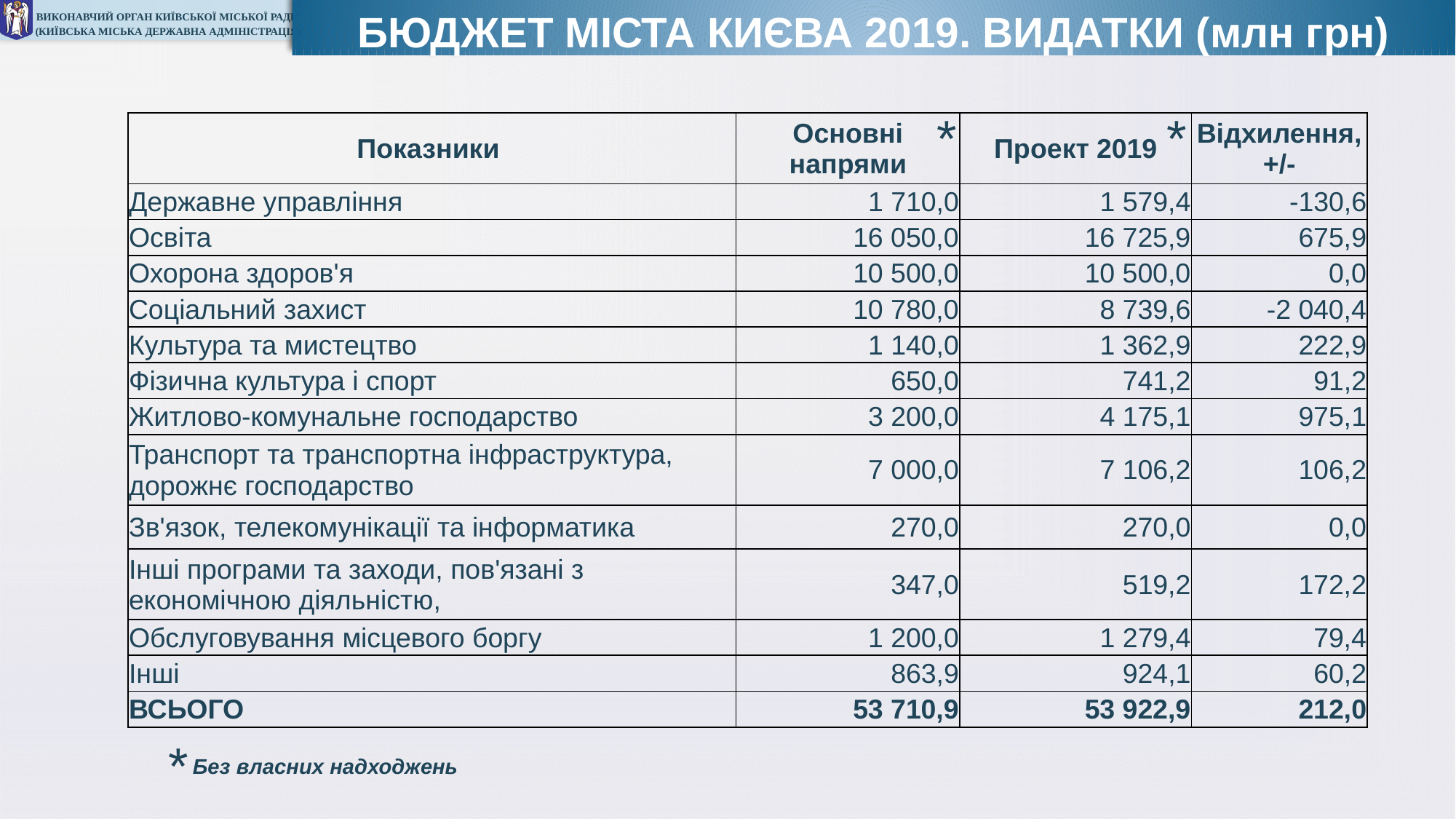

БЮДЖЕТ МІСТА КИЄВА 2019. ВИДАТКИ (млн грн)
| Показники | Основні напрями | Проект 2019 | Відхилення, +/- |
| --- | --- | --- | --- |
| Державне управління | 1 710,0 | 1 579,4 | -130,6 |
| Освіта | 16 050,0 | 16 725,9 | 675,9 |
| Охорона здоров'я | 10 500,0 | 10 500,0 | 0,0 |
| Соціальний захист | 10 780,0 | 8 739,6 | -2 040,4 |
| Культура та мистецтво | 1 140,0 | 1 362,9 | 222,9 |
| Фізична культура і спорт | 650,0 | 741,2 | 91,2 |
| Житлово-комунальне господарство | 3 200,0 | 4 175,1 | 975,1 |
| Транспорт та транспортна інфраструктура, дорожнє господарство | 7 000,0 | 7 106,2 | 106,2 |
| Зв'язок, телекомунікації та інформатика | 270,0 | 270,0 | 0,0 |
| Інші програми та заходи, пов'язані з економічною діяльністю, | 347,0 | 519,2 | 172,2 |
| Обслуговування місцевого боргу | 1 200,0 | 1 279,4 | 79,4 |
| Інші | 863,9 | 924,1 | 60,2 |
| ВСЬОГО | 53 710,9 | 53 922,9 | 212,0 |
*
*
*
Без власних надходжень